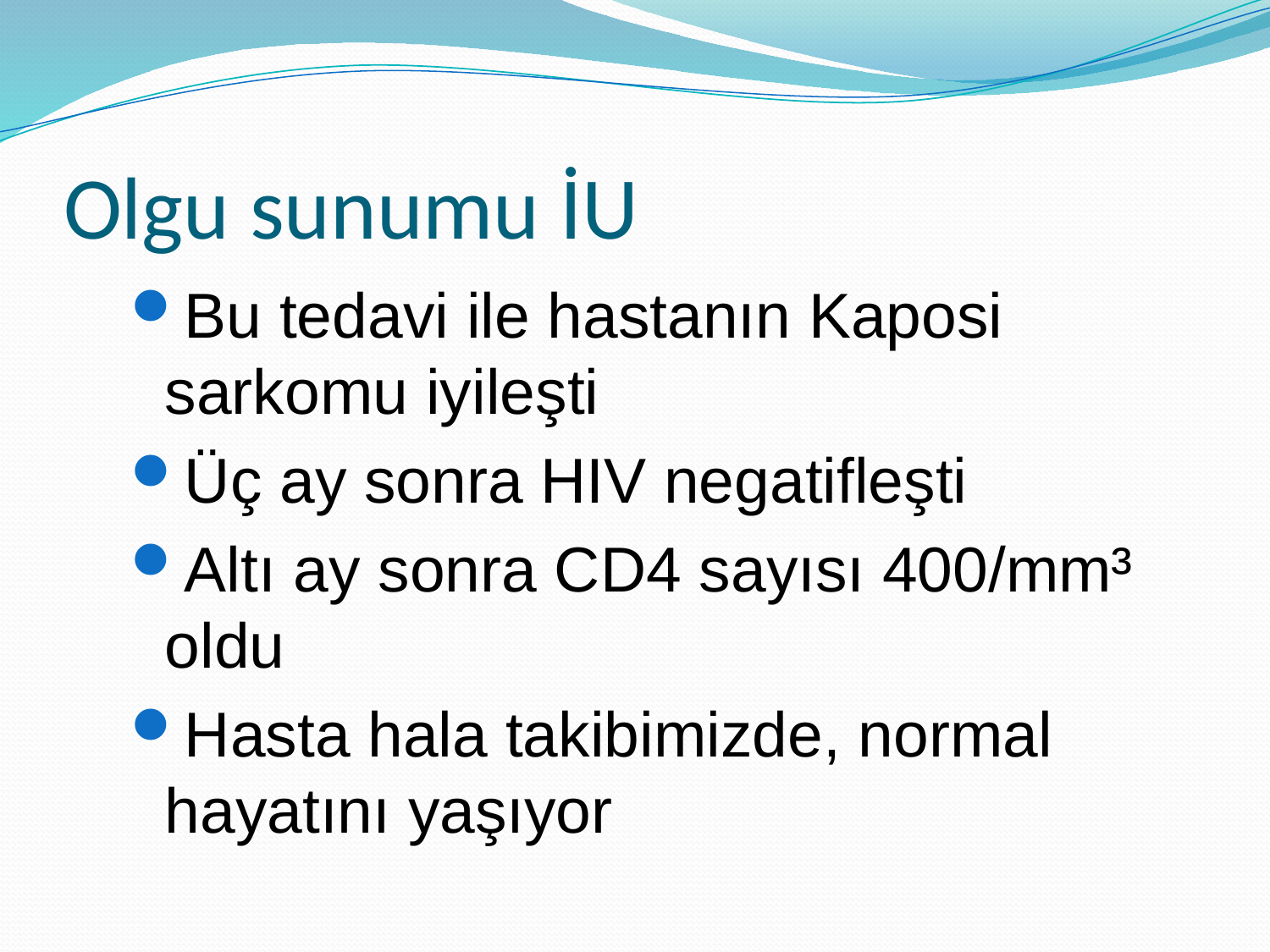

# Olgu sunumu İU
Bu tedavi ile hastanın Kaposi sarkomu iyileşti
Üç ay sonra HIV negatifleşti
Altı ay sonra CD4 sayısı 400/mm³ oldu
Hasta hala takibimizde, normal hayatını yaşıyor